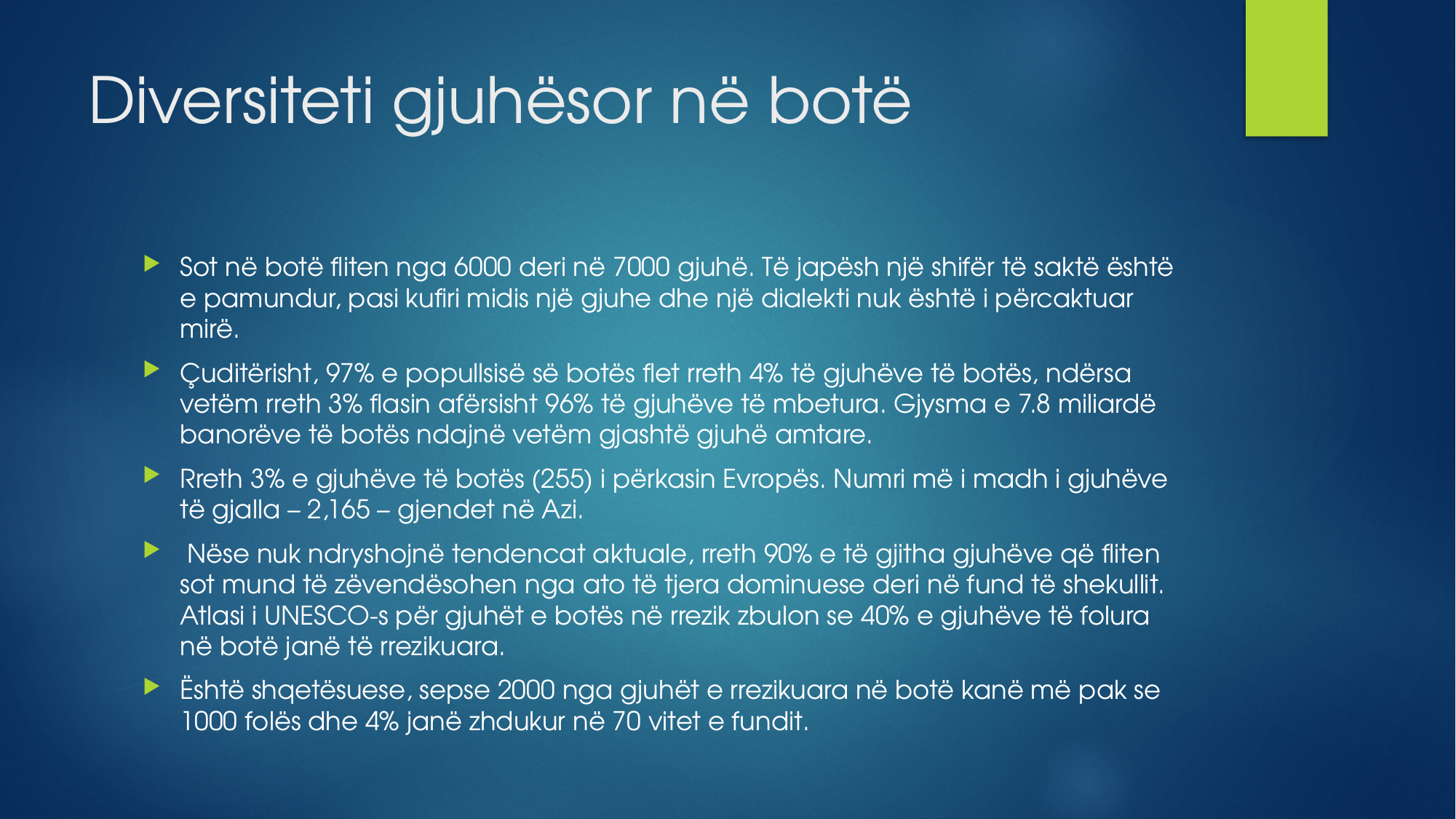

# Diversiteti gjuhësor në botë
Sot në botë fliten nga 6000 deri në 7000 gjuhë. Të japësh një shifër të saktë është e pamundur, pasi kufiri midis një gjuhe dhe një dialekti nuk është i përcaktuar mirë.
Çuditërisht, 97% e popullsisë së botës flet rreth 4% të gjuhëve të botës, ndërsa vetëm rreth 3% flasin afërsisht 96% të gjuhëve të mbetura. Gjysma e 7.8 miliardë banorëve të botës ndajnë vetëm gjashtë gjuhë amtare.
Rreth 3% e gjuhëve të botës (255) i përkasin Evropës. Numri më i madh i gjuhëve të gjalla – 2,165 – gjendet në Azi.
 Nëse nuk ndryshojnë tendencat aktuale, rreth 90% e të gjitha gjuhëve që fliten sot mund të zëvendësohen nga ato të tjera dominuese deri në fund të shekullit. Atlasi i UNESCO-s për gjuhët e botës në rrezik zbulon se 40% e gjuhëve të folura në botë janë të rrezikuara.
Është shqetësuese, sepse 2000 nga gjuhët e rrezikuara në botë kanë më pak se 1000 folës dhe 4% janë zhdukur në 70 vitet e fundit.